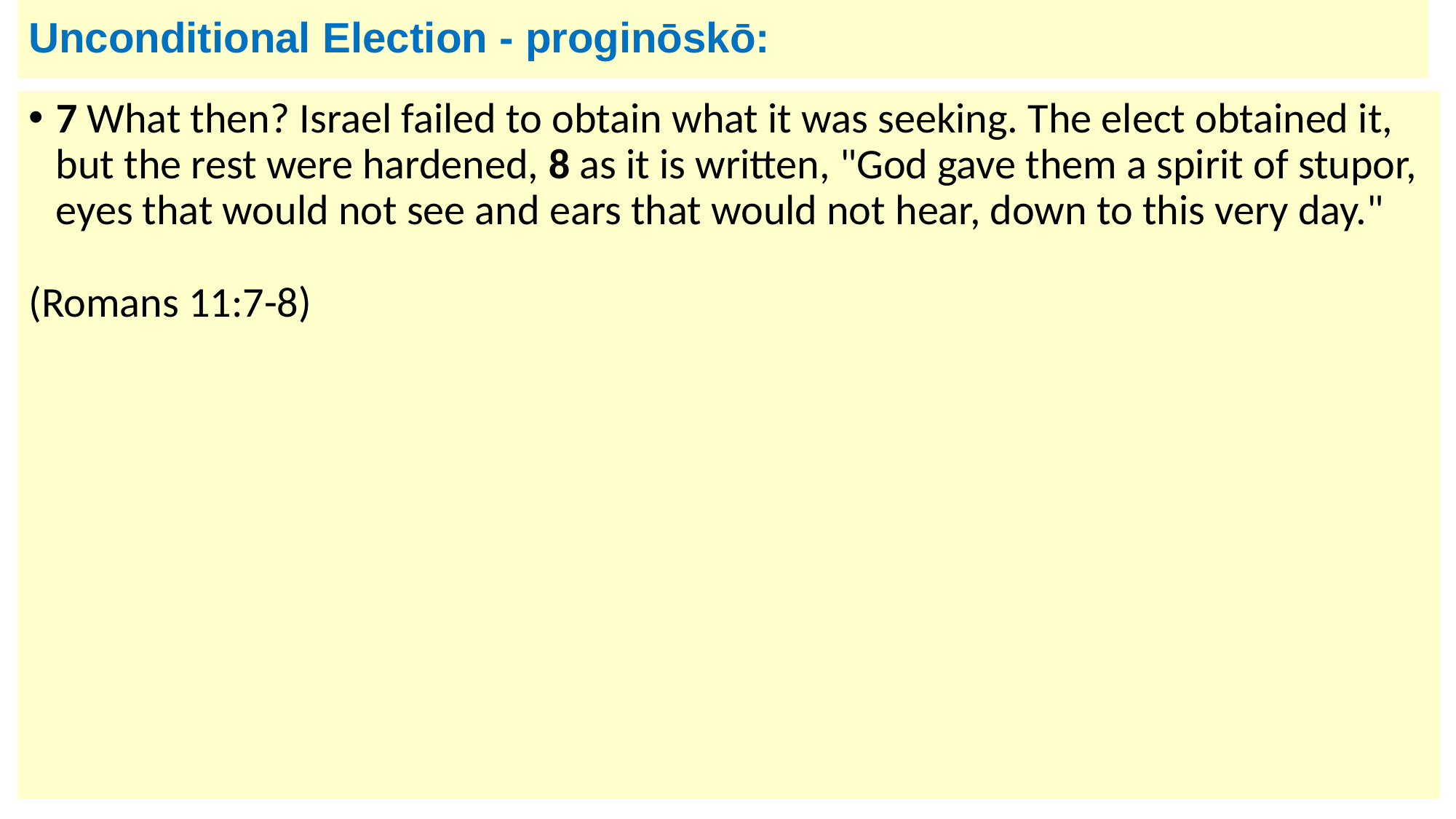

# Unconditional Election - proginōskō:
7 What then? Israel failed to obtain what it was seeking. The elect obtained it, but the rest were hardened, 8 as it is written, "God gave them a spirit of stupor, eyes that would not see and ears that would not hear, down to this very day."
(Romans 11:7-8)